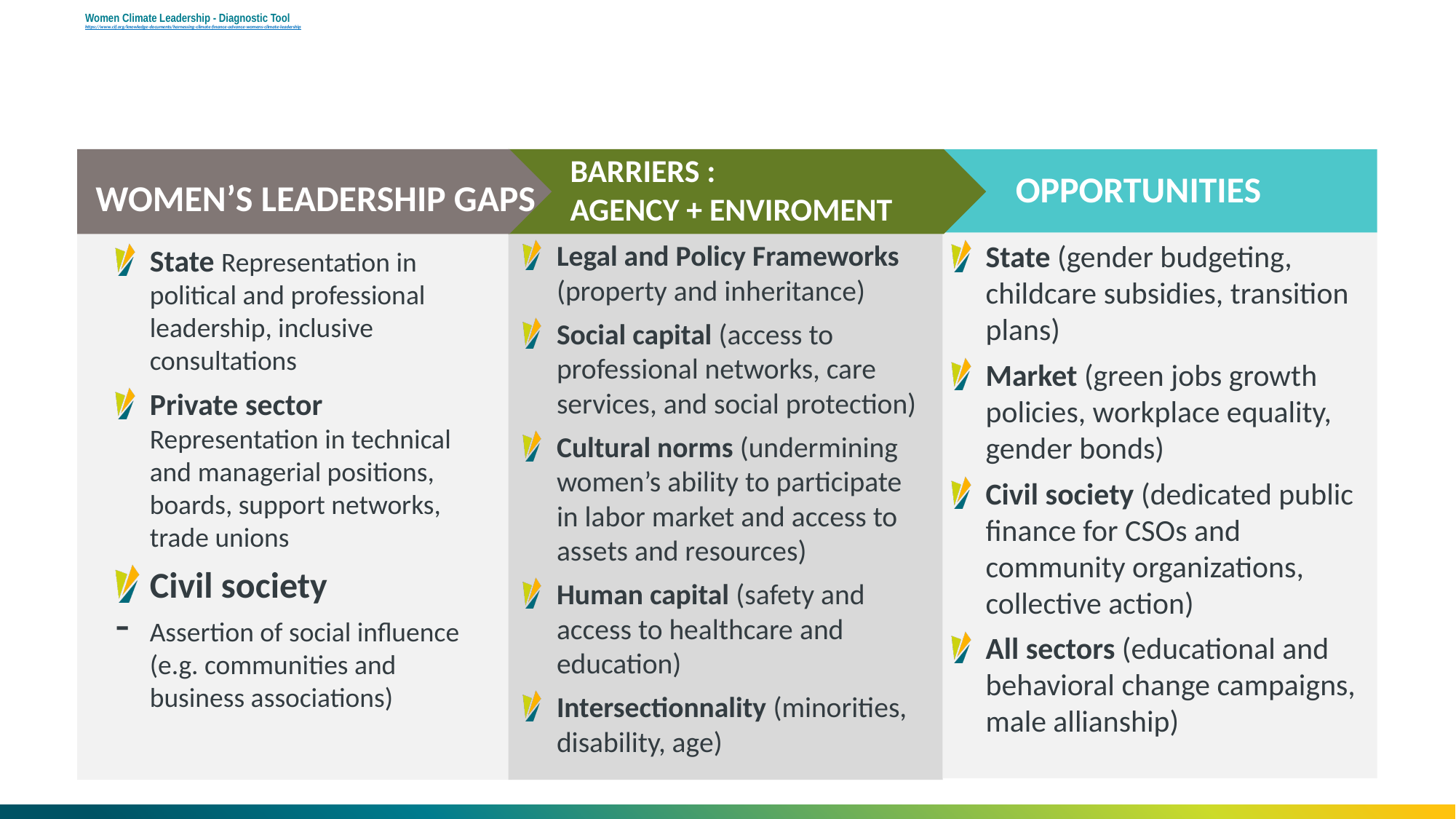

# Women Climate Leadership - Diagnostic Tool https://www.cif.org/knowledge-documents/harnessing-climate-finance-advance-womens-climate-leadership
BARRIERS :
AGENCY + ENVIROMENT

OPPORTUNITIES
WOMEN’S LEADERSHIP GAPS

State (gender budgeting, childcare subsidies, transition plans)
Market (green jobs growth policies, workplace equality, gender bonds)
Civil society (dedicated public finance for CSOs and community organizations, collective action)
All sectors (educational and behavioral change campaigns, male allianship)

Legal and Policy Frameworks (property and inheritance)
Social capital (access to professional networks, care services, and social protection)
Cultural norms (undermining women’s ability to participate in labor market and access to assets and resources)
Human capital (safety and access to healthcare and education)
Intersectionnality (minorities, disability, age)

State Representation in political and professional leadership, inclusive consultations
Private sector Representation in technical and managerial positions, boards, support networks, trade unions
Civil society
Assertion of social influence (e.g. communities and business associations)